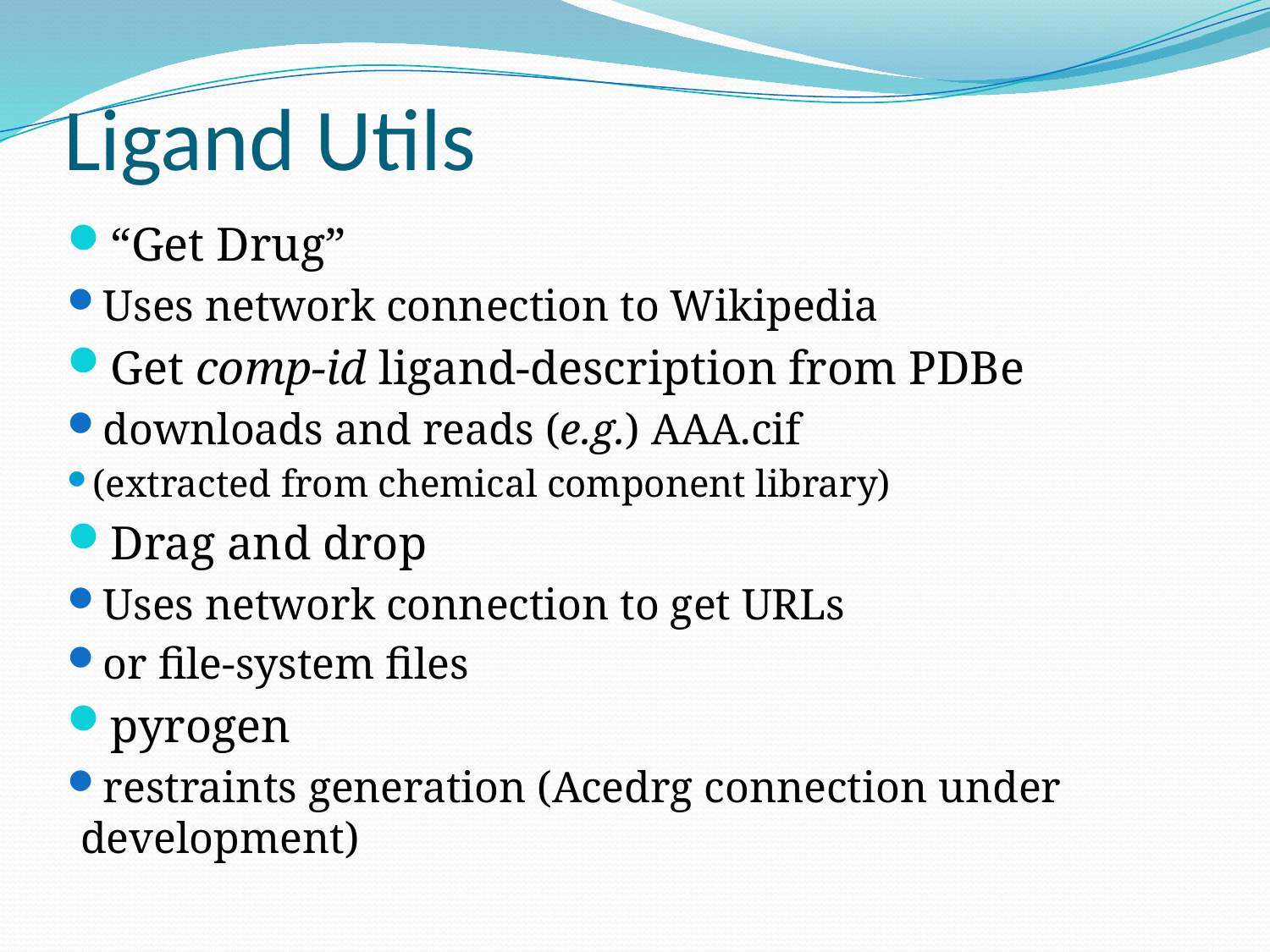

Ligand Utils
“Get Drug”
Uses network connection to Wikipedia
Get comp-id ligand-description from PDBe
downloads and reads (e.g.) AAA.cif
(extracted from chemical component library)
Drag and drop
Uses network connection to get URLs
or file-system files
pyrogen
restraints generation (Acedrg connection under development)